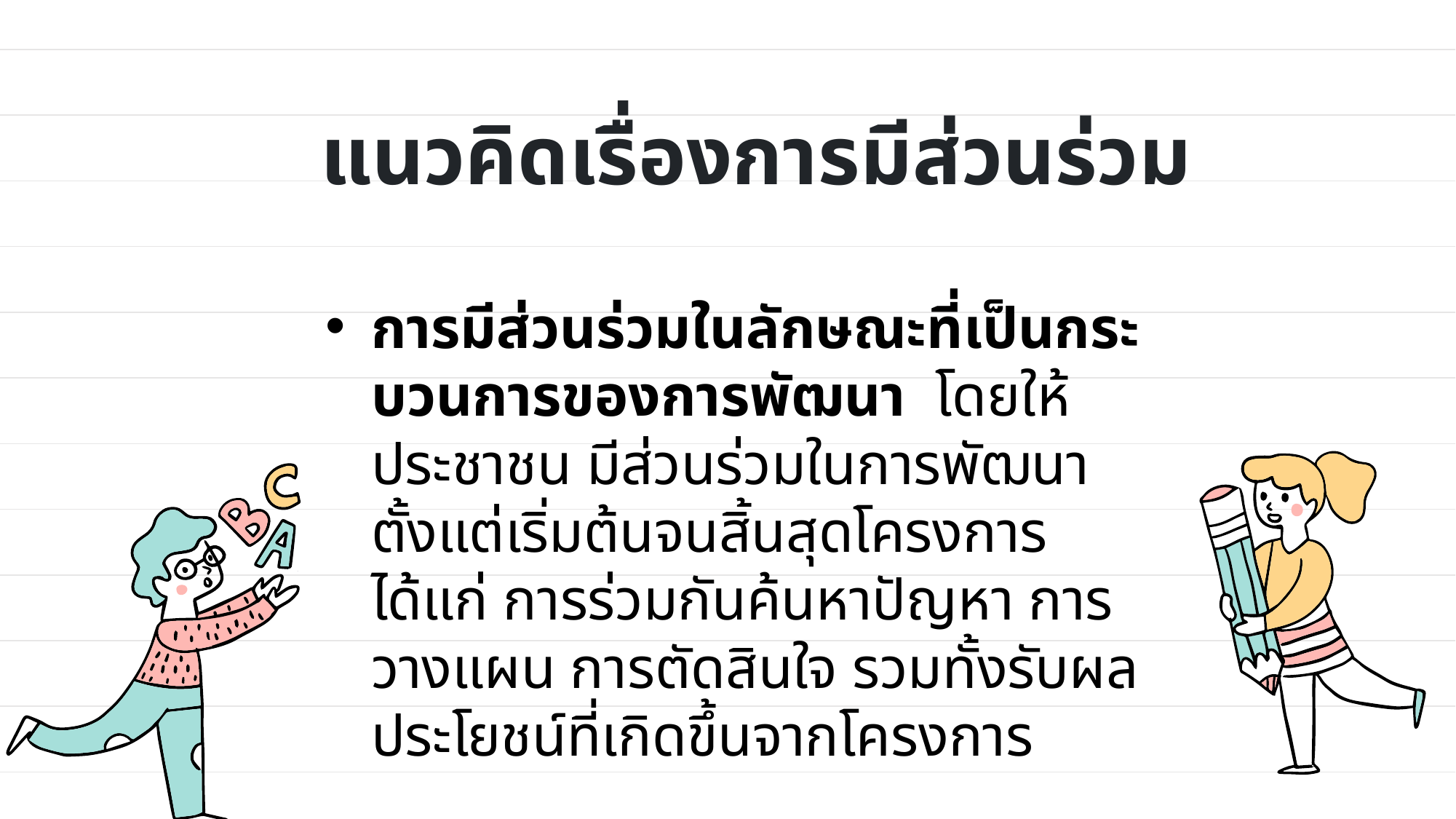

# แนวคิดเรื่องการมีส่วนร่วม
การมีส่วนร่วมในลักษณะที่เป็นกระบวนการของการพัฒนา  โดยให้ประชาชน มีส่วนร่วมในการพัฒนาตั้งแต่เริ่มต้นจนสิ้นสุดโครงการได้แก่ การร่วมกันค้นหาปัญหา การวางแผน การตัดสินใจ รวมทั้งรับผลประโยชน์ที่เกิดขึ้นจากโครงการ